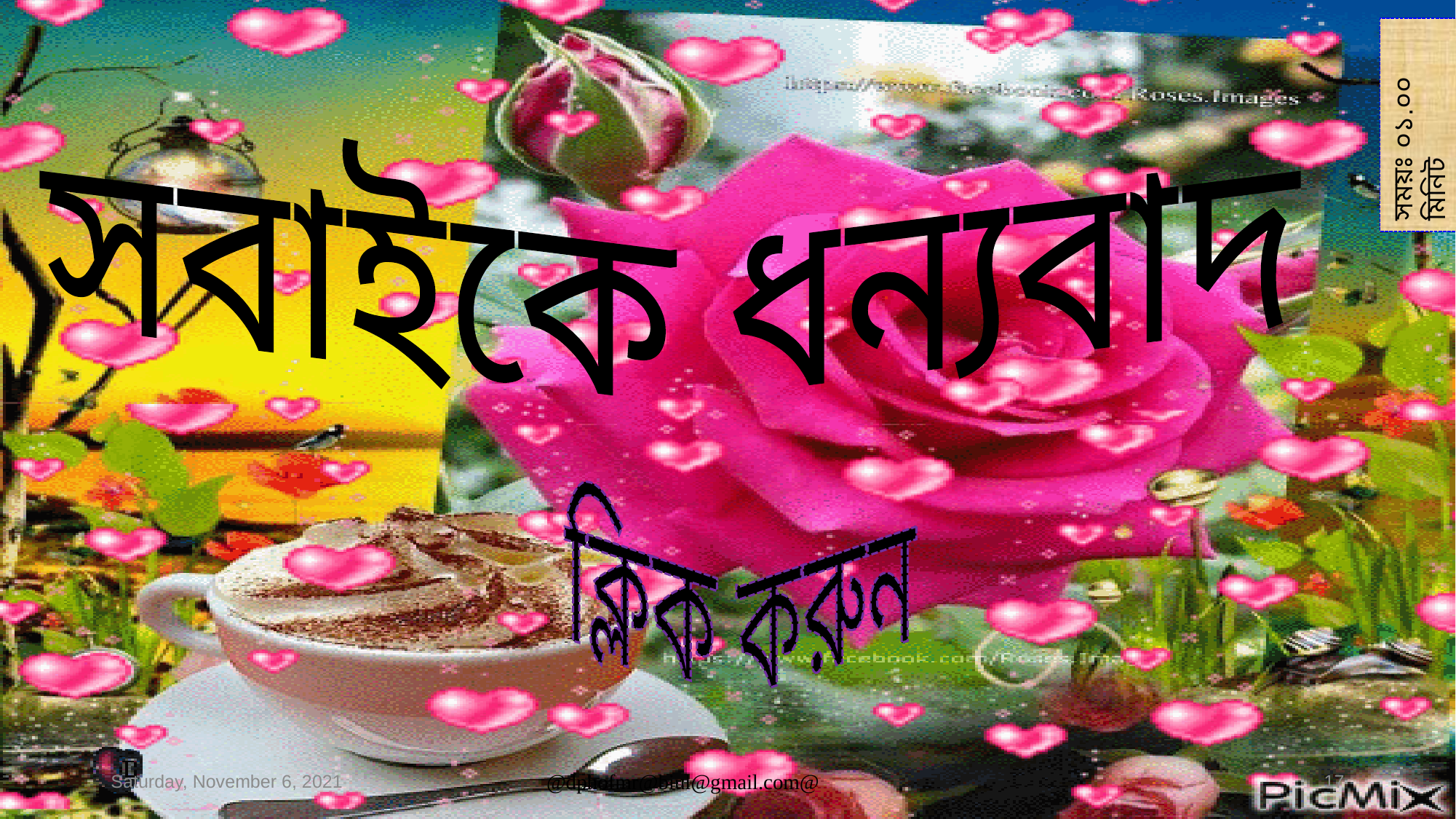

সবাইকে ধন্যবাদ
সময়ঃ ০১.০০ মিনিট
ক্লিক করুন
Saturday, November 6, 2021
@dphofmr@biul@gmail.com@
17